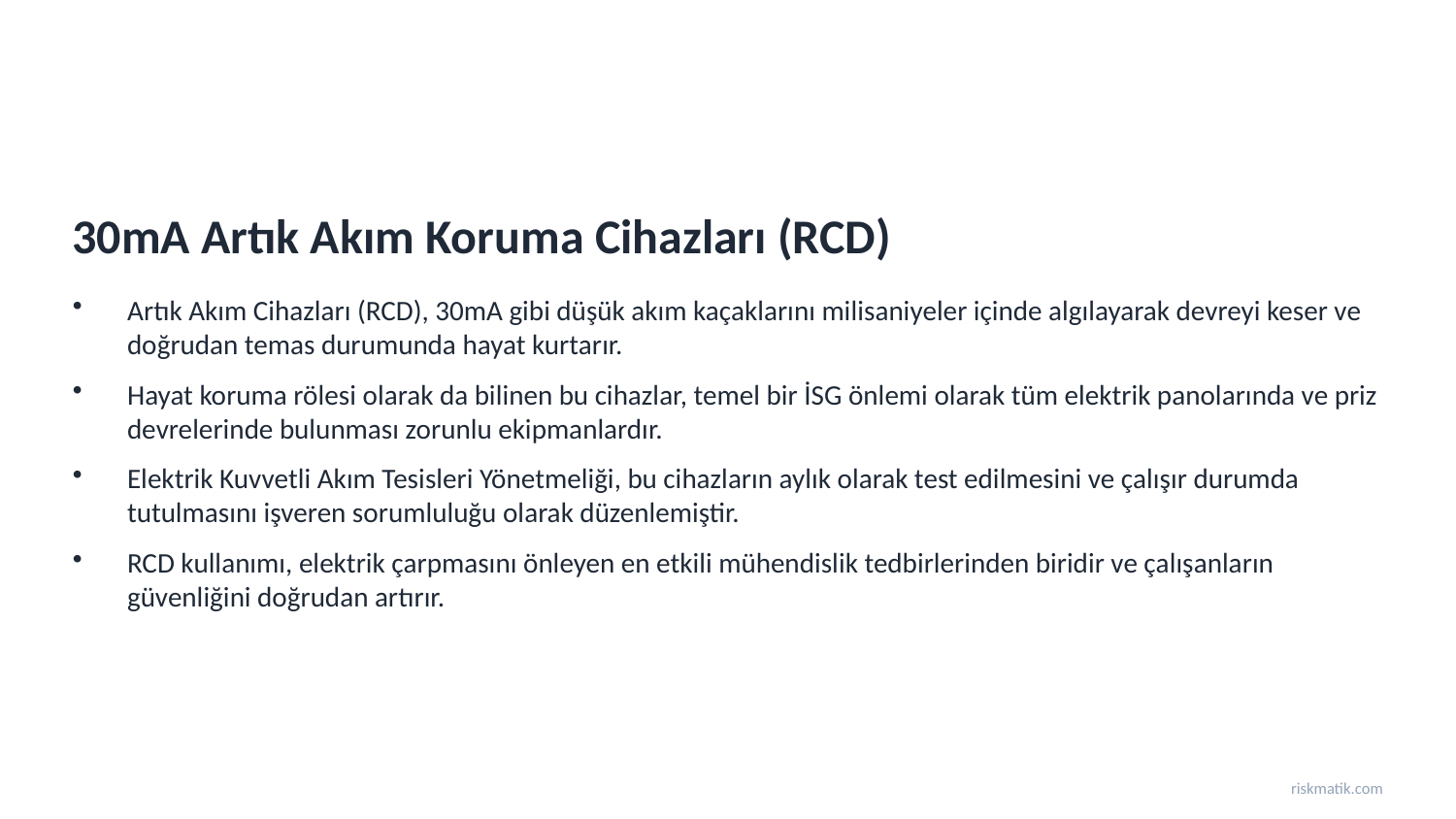

30mA Artık Akım Koruma Cihazları (RCD)
Artık Akım Cihazları (RCD), 30mA gibi düşük akım kaçaklarını milisaniyeler içinde algılayarak devreyi keser ve doğrudan temas durumunda hayat kurtarır.
Hayat koruma rölesi olarak da bilinen bu cihazlar, temel bir İSG önlemi olarak tüm elektrik panolarında ve priz devrelerinde bulunması zorunlu ekipmanlardır.
Elektrik Kuvvetli Akım Tesisleri Yönetmeliği, bu cihazların aylık olarak test edilmesini ve çalışır durumda tutulmasını işveren sorumluluğu olarak düzenlemiştir.
RCD kullanımı, elektrik çarpmasını önleyen en etkili mühendislik tedbirlerinden biridir ve çalışanların güvenliğini doğrudan artırır.
riskmatik.com